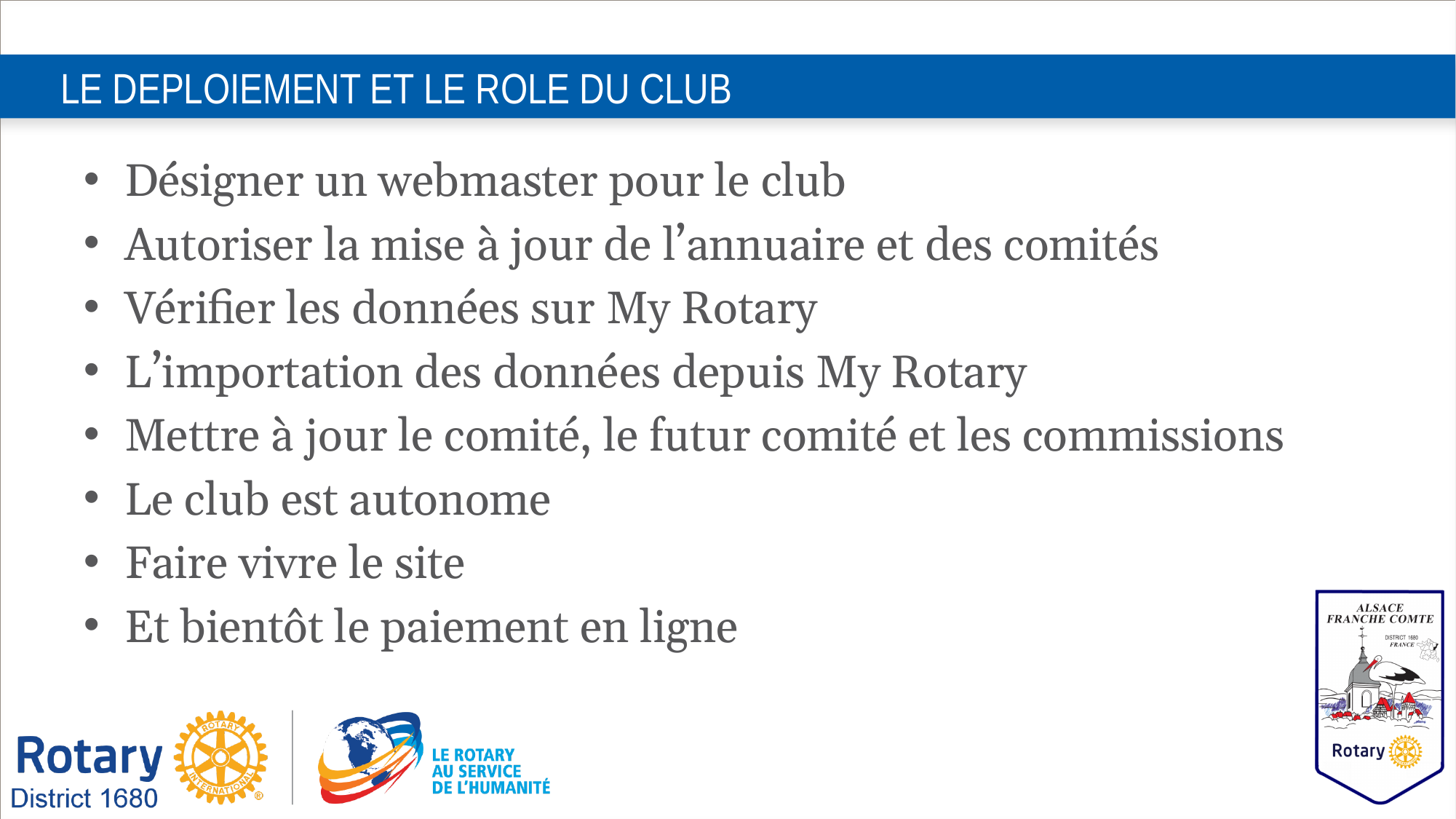

# LE DEPLOIEMENT ET LE ROLE DU CLUB
Désigner un webmaster pour le club
Autoriser la mise à jour de l’annuaire et des comités
Vérifier les données sur My Rotary
L’importation des données depuis My Rotary
Mettre à jour le comité, le futur comité et les commissions
Le club est autonome
Faire vivre le site
Et bientôt le paiement en ligne